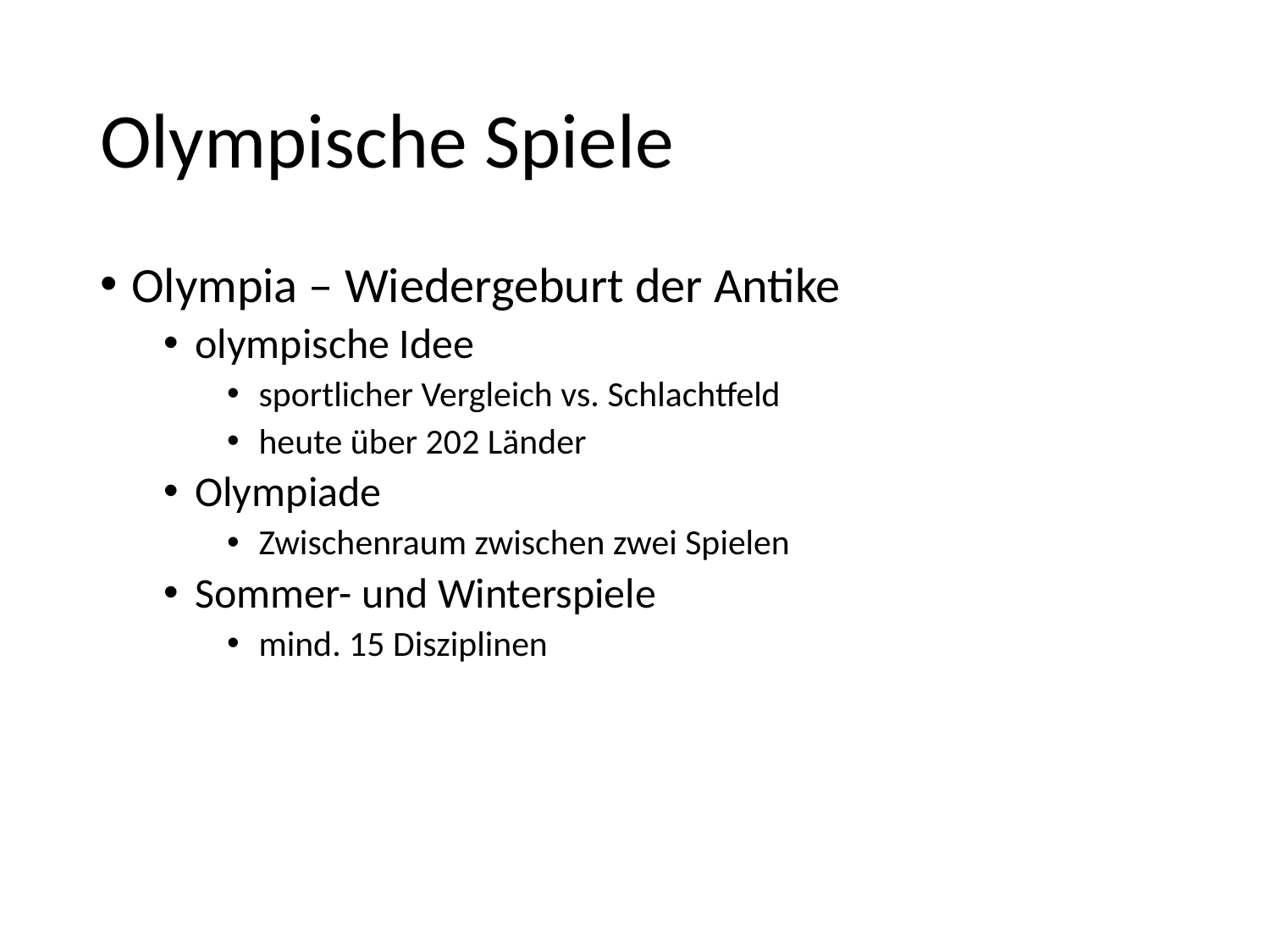

# Olympische Spiele
Olympia – Wiedergeburt der Antike
olympische Idee
sportlicher Vergleich vs. Schlachtfeld
heute über 202 Länder
Olympiade
Zwischenraum zwischen zwei Spielen
Sommer- und Winterspiele
mind. 15 Disziplinen